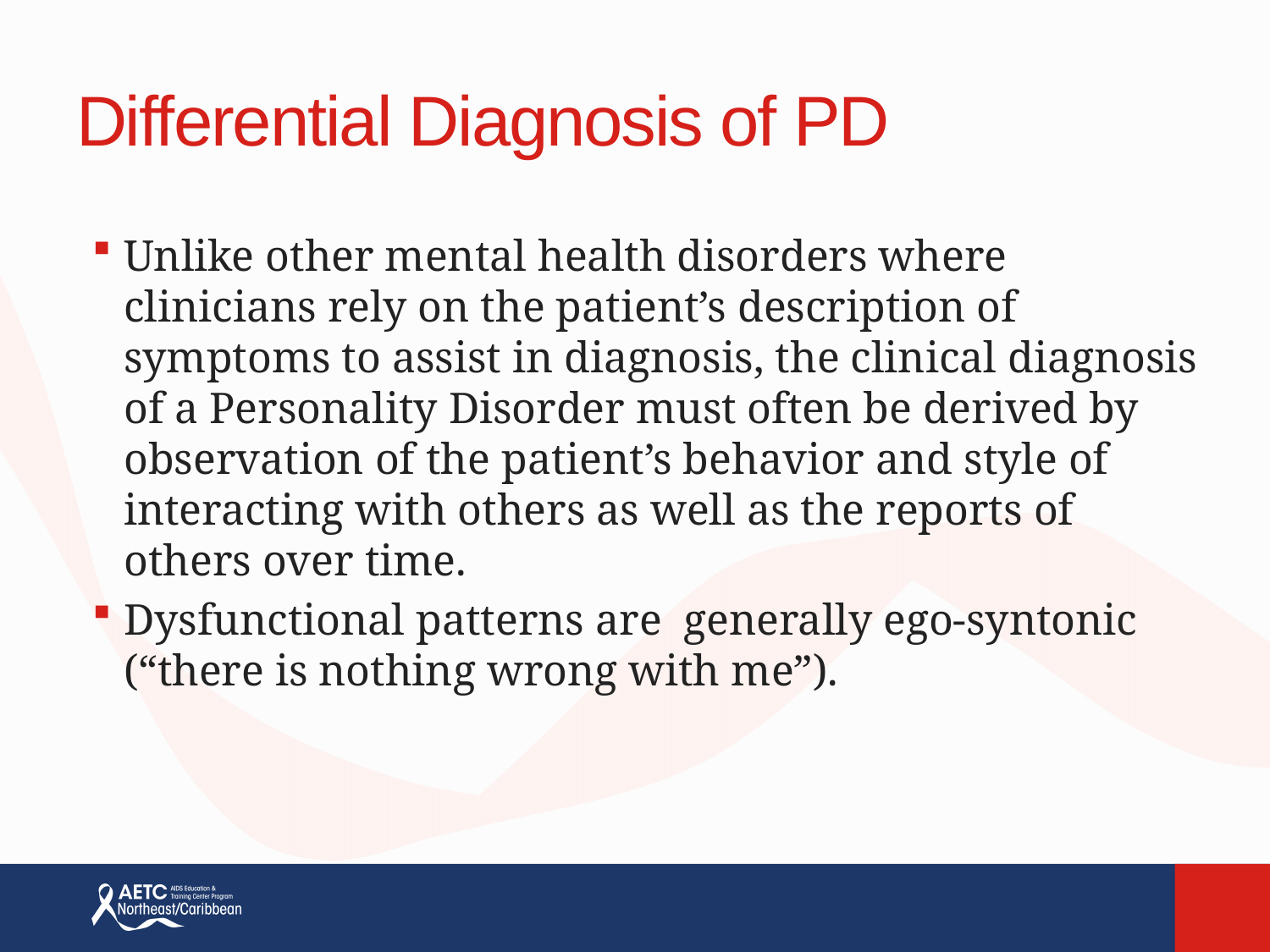

# Differential Diagnosis of PD
Unlike other mental health disorders where clinicians rely on the patient’s description of symptoms to assist in diagnosis, the clinical diagnosis of a Personality Disorder must often be derived by observation of the patient’s behavior and style of interacting with others as well as the reports of others over time.
Dysfunctional patterns are  generally ego-syntonic  (“there is nothing wrong with me”).